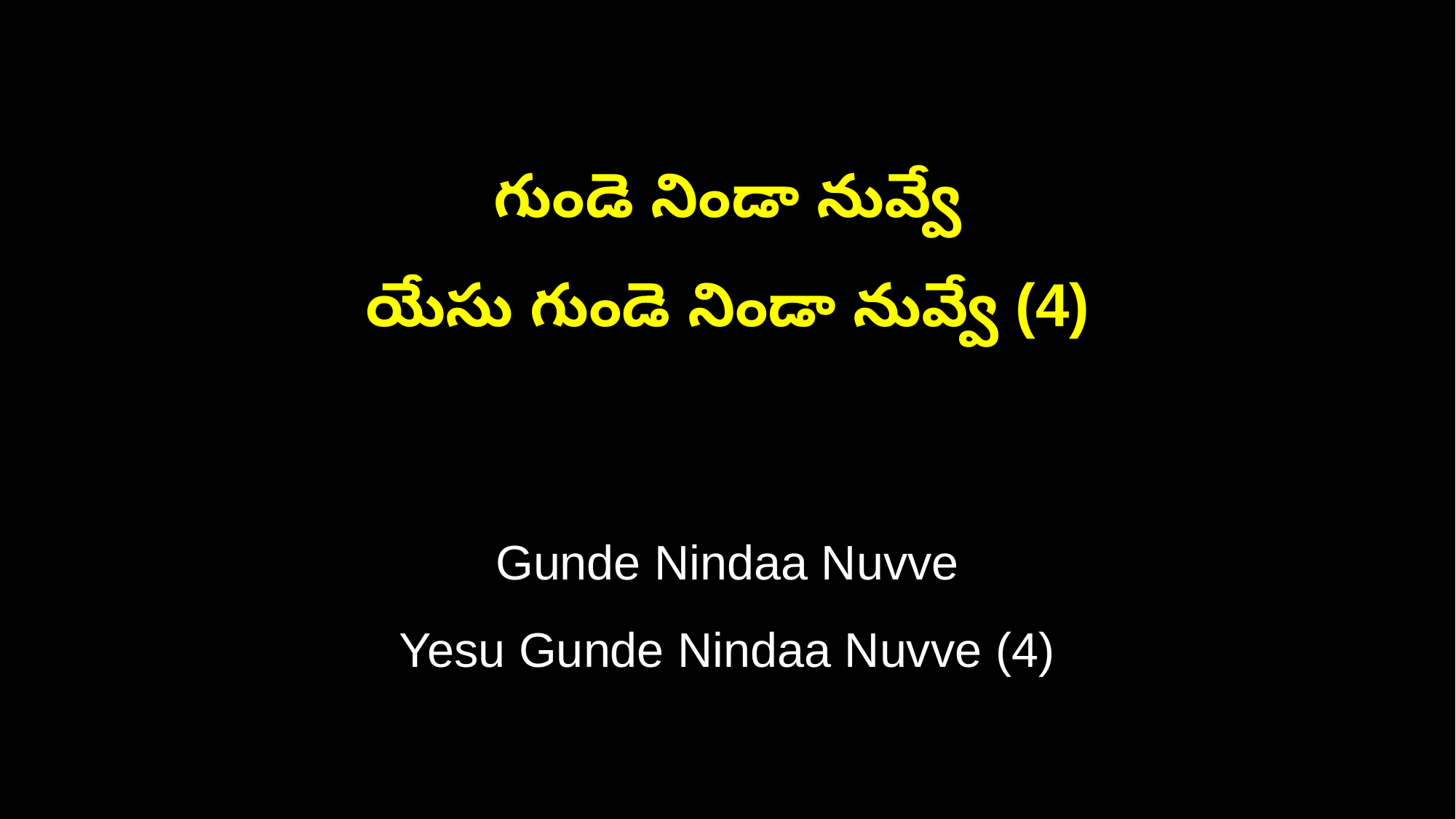

గుండె నిండా నువ్వే
యేసు గుండె నిండా నువ్వే (4)
Gunde Nindaa Nuvve
Yesu Gunde Nindaa Nuvve (4)